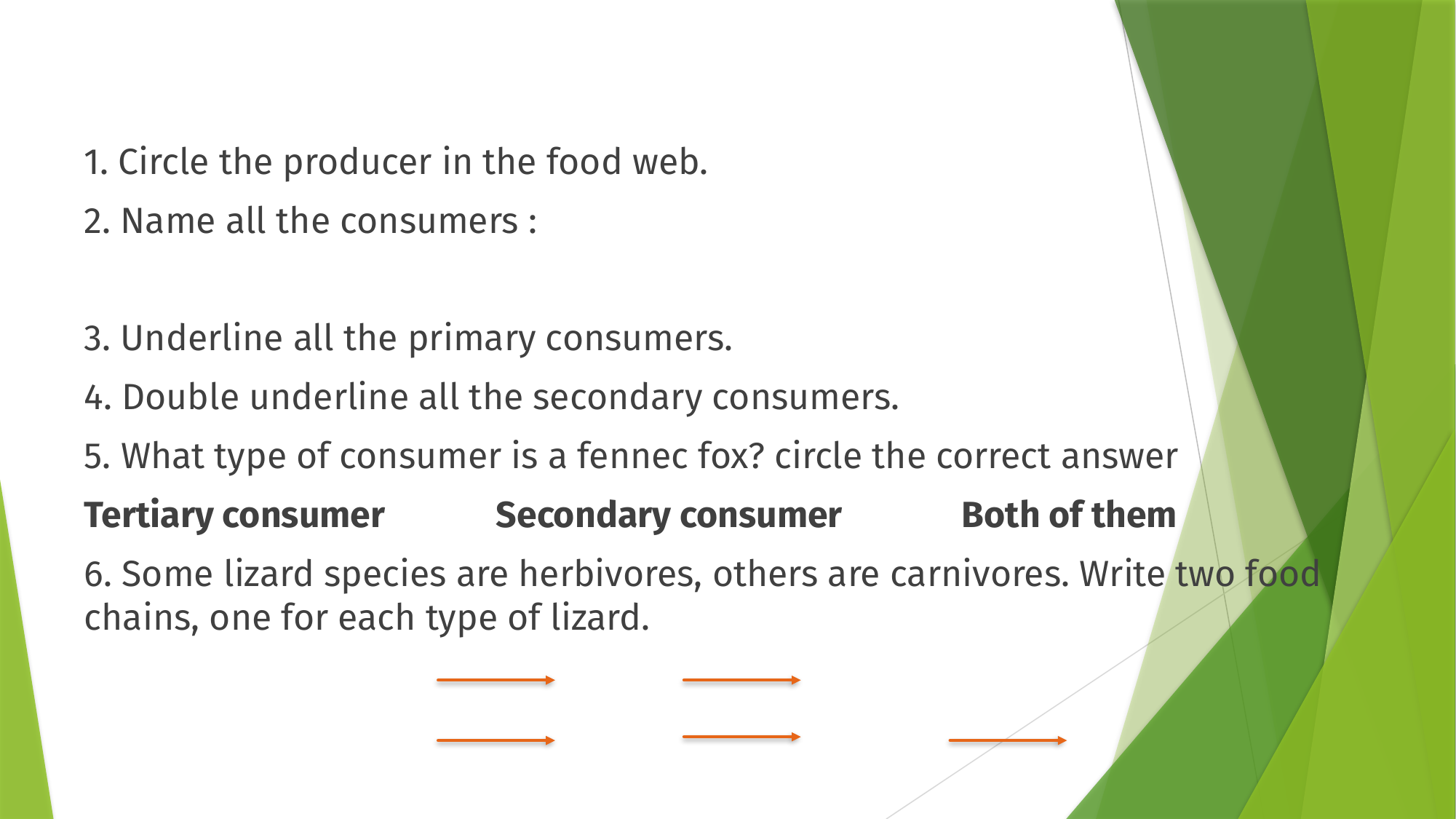

1. Circle the producer in the food web.
2. Name all the consumers :

3. Underline all the primary consumers.
4. Double underline all the secondary consumers.
5. What type of consumer is a fennec fox? circle the correct answer
Tertiary consumer             Secondary consumer              Both of them
6. Some lizard species are herbivores, others are carnivores. Write two food chains, one for each type of lizard.